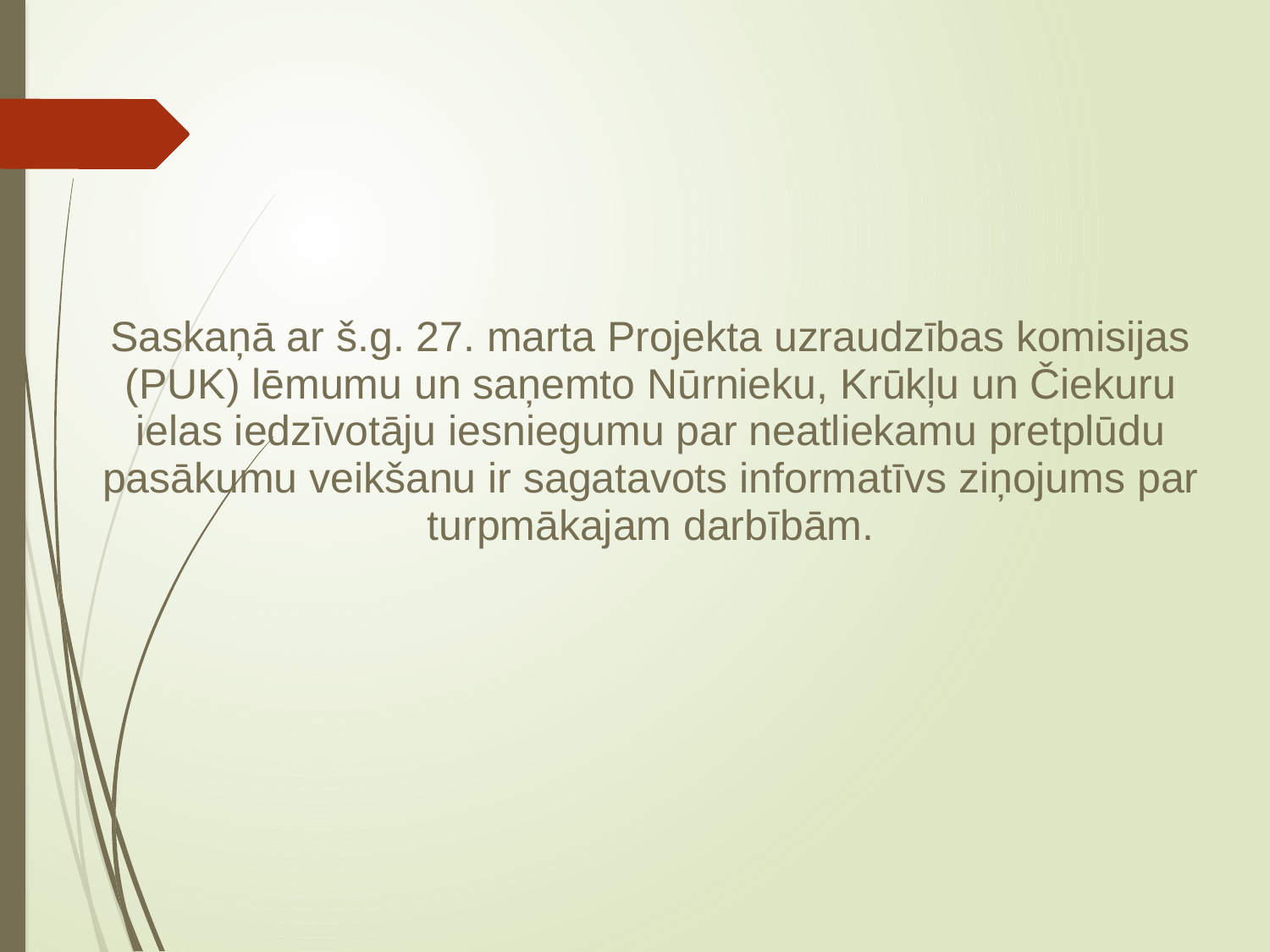

Saskaņā ar š.g. 27. marta Projekta uzraudzības komisijas (PUK) lēmumu un saņemto Nūrnieku, Krūkļu un Čiekuru ielas iedzīvotāju iesniegumu par neatliekamu pretplūdu pasākumu veikšanu ir sagatavots informatīvs ziņojums par turpmākajam darbībām.